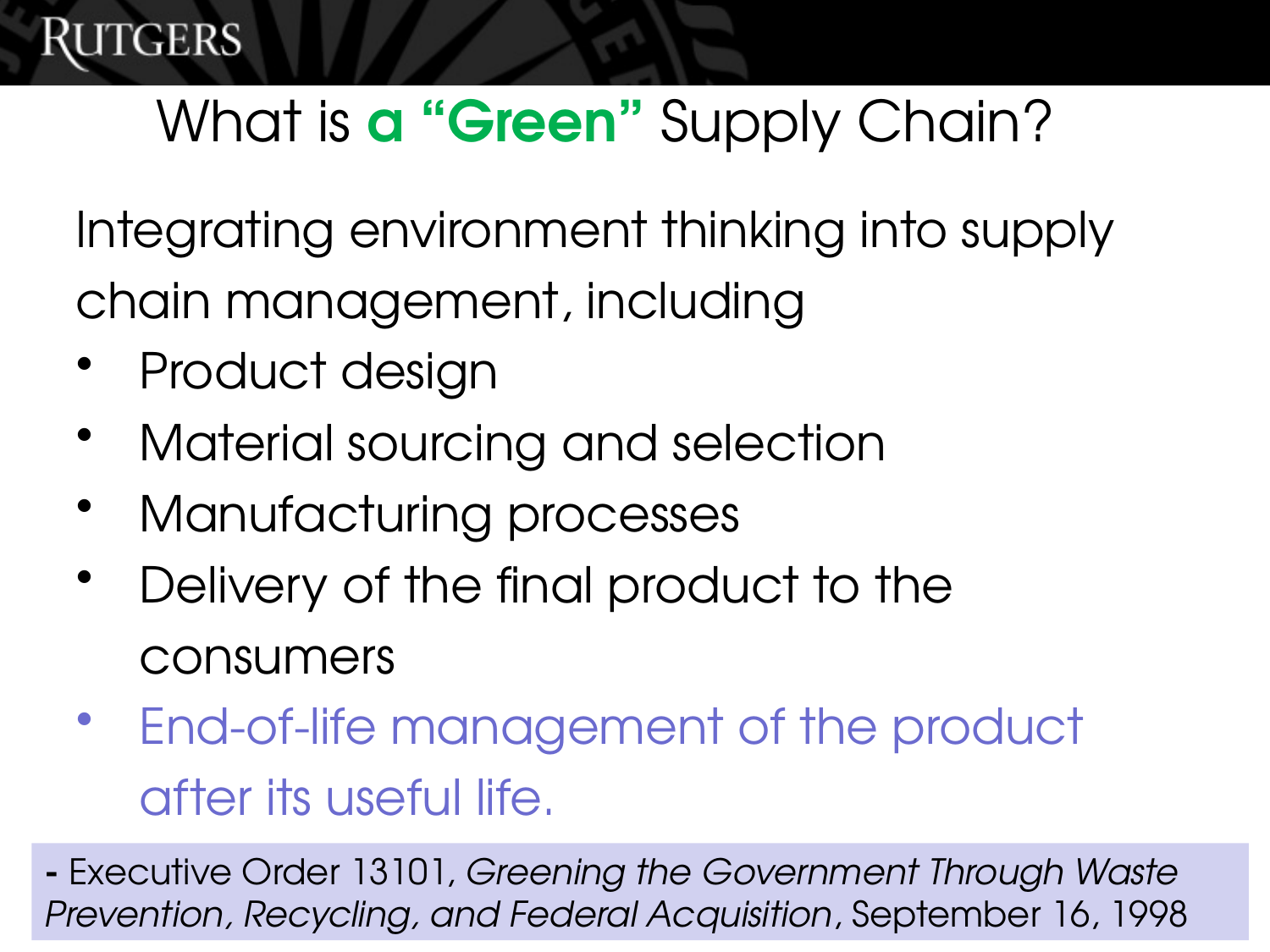

# What is a “Green” Supply Chain?
Integrating environment thinking into supply chain management, including
Product design
Material sourcing and selection
Manufacturing processes
Delivery of the final product to the consumers
End-of-life management of the product after its useful life.

- Executive Order 13101, Greening the Government Through Waste Prevention, Recycling, and Federal Acquisition, September 16, 1998